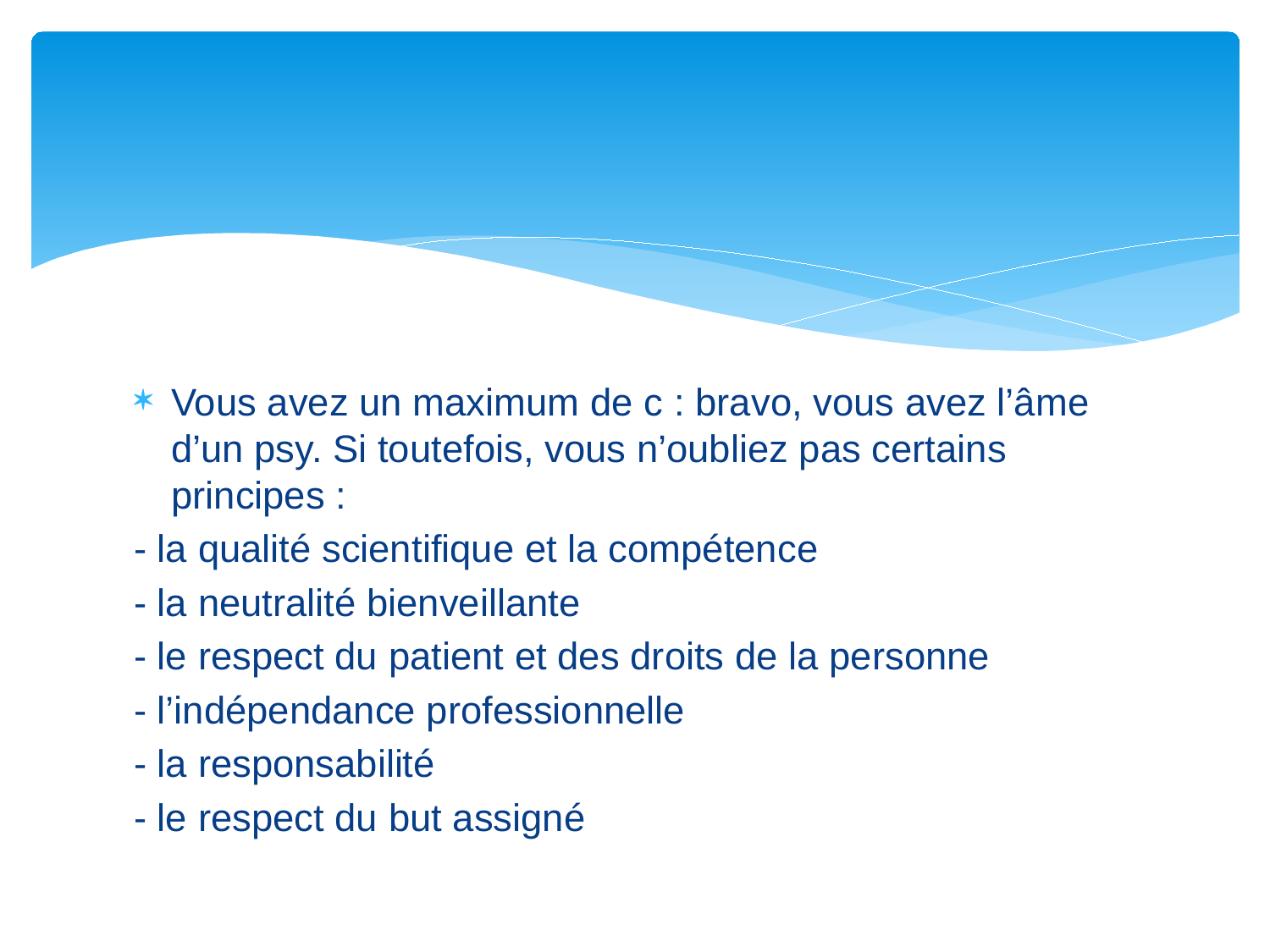

#
Vous avez un maximum de c : bravo, vous avez l’âme d’un psy. Si toutefois, vous n’oubliez pas certains principes :
- la qualité scientifique et la compétence
- la neutralité bienveillante
- le respect du patient et des droits de la personne
- l’indépendance professionnelle
- la responsabilité
- le respect du but assigné